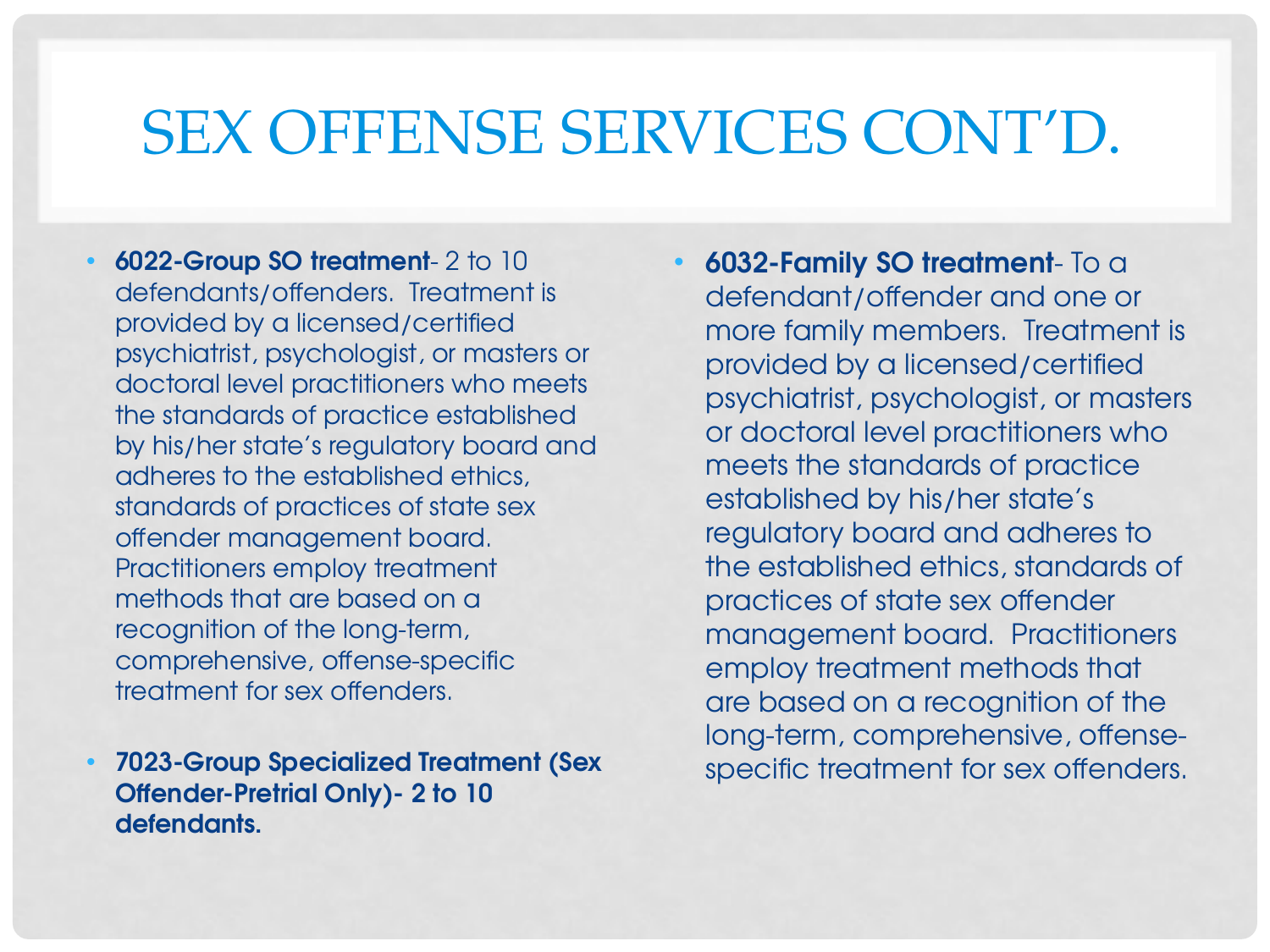

# Sex offense services cont’d.
6022-Group SO treatment- 2 to 10 defendants/offenders.  Treatment is provided by a licensed/certified psychiatrist, psychologist, or masters or doctoral level practitioners who meets the standards of practice established by his/her state’s regulatory board and adheres to the established ethics, standards of practices of state sex offender management board.  Practitioners employ treatment methods that are based on a recognition of the long-term, comprehensive, offense-specific treatment for sex offenders.

7023-Group Specialized Treatment (Sex Offender-Pretrial Only)- 2 to 10 defendants.

6032-Family SO treatment- To a defendant/offender and one or more family members.  Treatment is provided by a licensed/certified psychiatrist, psychologist, or masters or doctoral level practitioners who meets the standards of practice established by his/her state’s regulatory board and adheres to the established ethics, standards of practices of state sex offender management board.  Practitioners employ treatment methods that are based on a recognition of the long-term, comprehensive, offense-specific treatment for sex offenders.